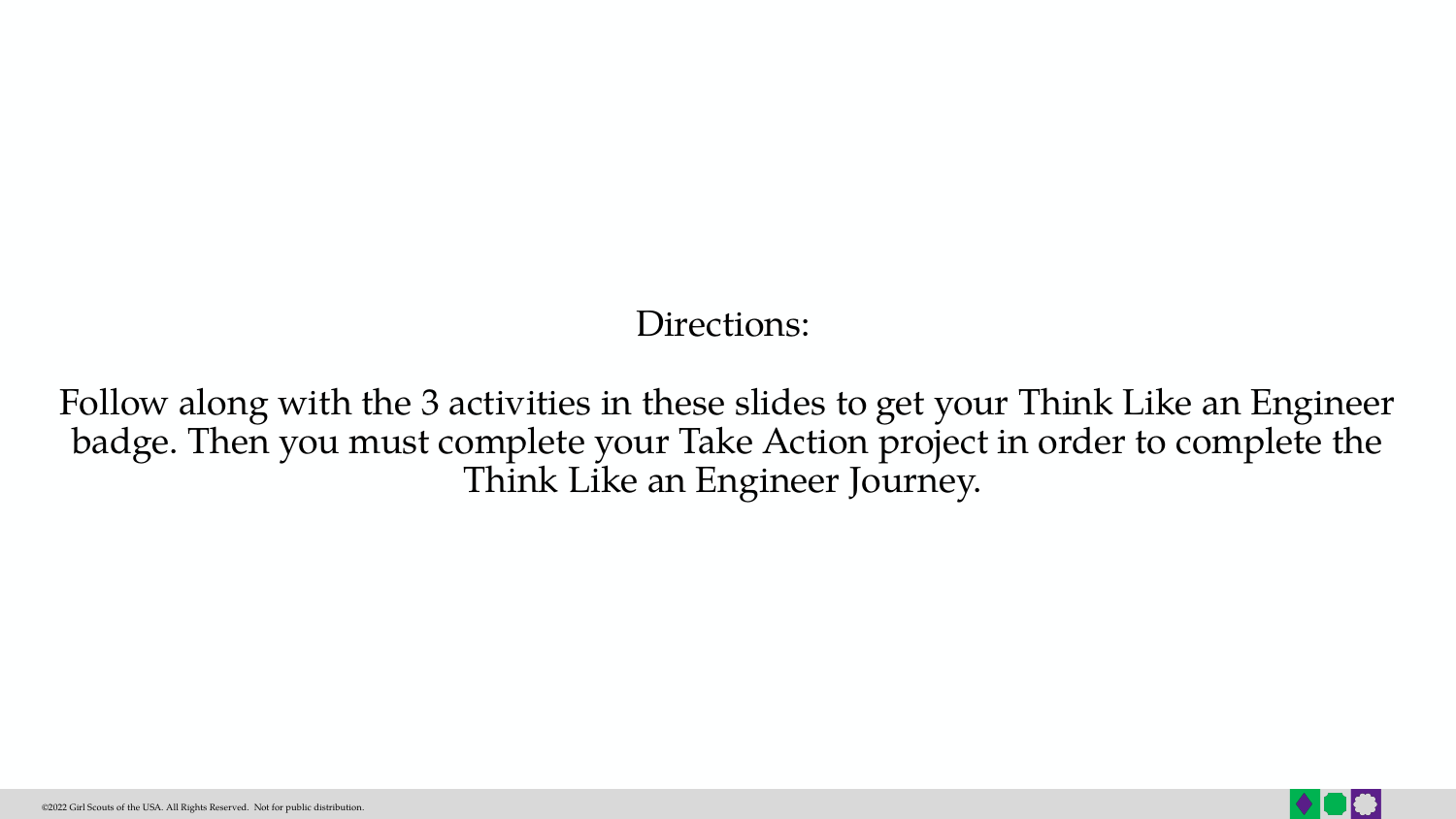

# Directions: Follow along with the 3 activities in these slides to get your Think Like an Engineer badge. Then you must complete your Take Action project in order to complete the Think Like an Engineer Journey.
©2022 Girl Scouts of the USA. All Rights Reserved.  Not for public distribution.